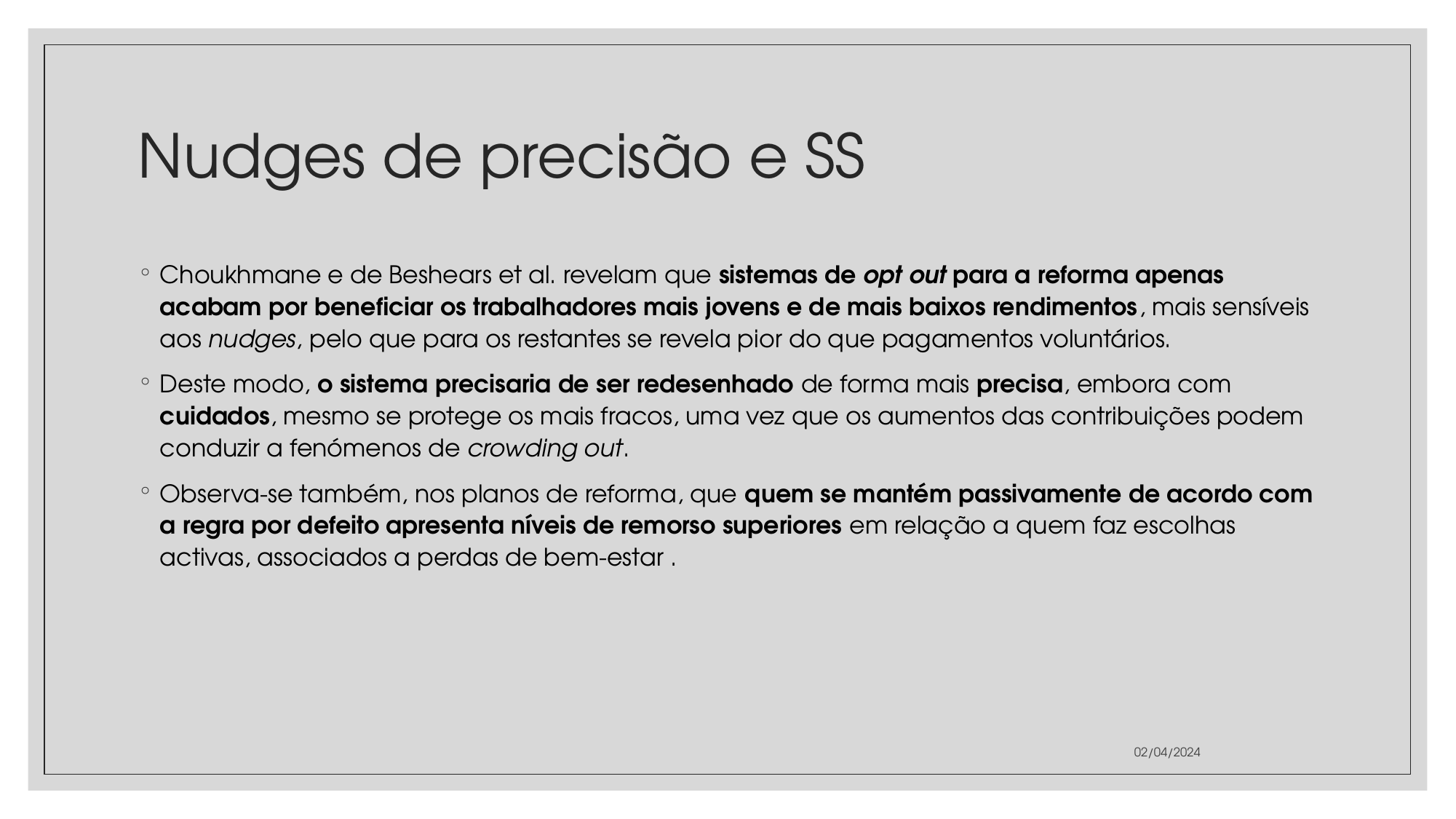

# Nudges de precisão e SS
Choukhmane e de Beshears et al. revelam que sistemas de opt out para a reforma apenas acabam por beneficiar os trabalhadores mais jovens e de mais baixos rendimentos, mais sensíveis aos nudges, pelo que para os restantes se revela pior do que pagamentos voluntários.
Deste modo, o sistema precisaria de ser redesenhado de forma mais precisa, embora com cuidados, mesmo se protege os mais fracos, uma vez que os aumentos das contribuições podem conduzir a fenómenos de crowding out.
Observa-se também, nos planos de reforma, que quem se mantém passivamente de acordo com a regra por defeito apresenta níveis de remorso superiores em relação a quem faz escolhas activas, associados a perdas de bem-estar .
02/04/2024